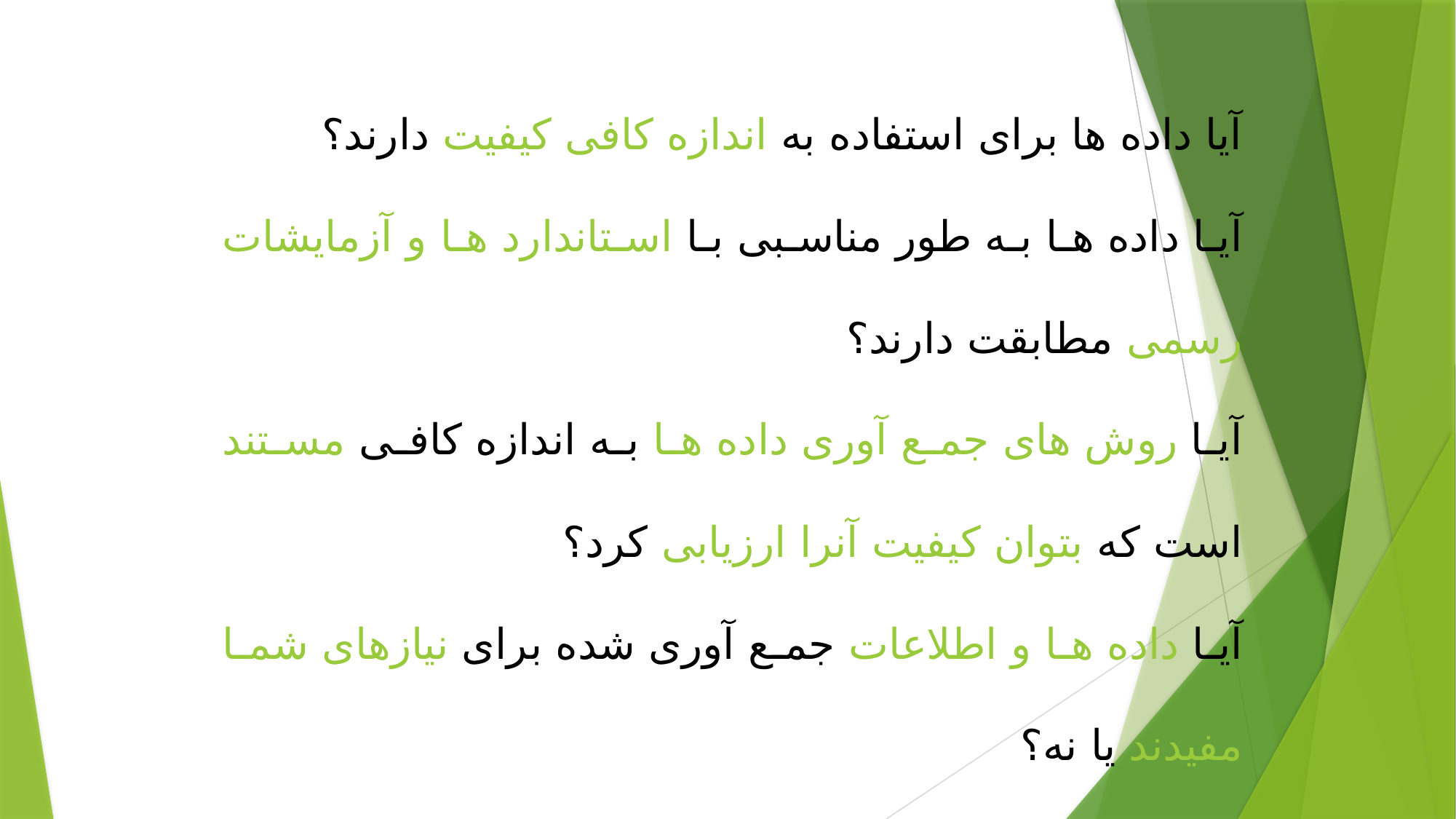

آیا داده ها برای استفاده به اندازه کافی کیفیت دارند؟
آیا داده ها به طور مناسبی با استاندارد ها و آزمایشات رسمی مطابقت دارند؟
آیا روش های جمع آوری داده ها به اندازه کافی مستند است که بتوان کیفیت آنرا ارزیابی کرد؟
آیا داده ها و اطلاعات جمع آوری شده برای نیازهای شما مفیدند یا نه؟